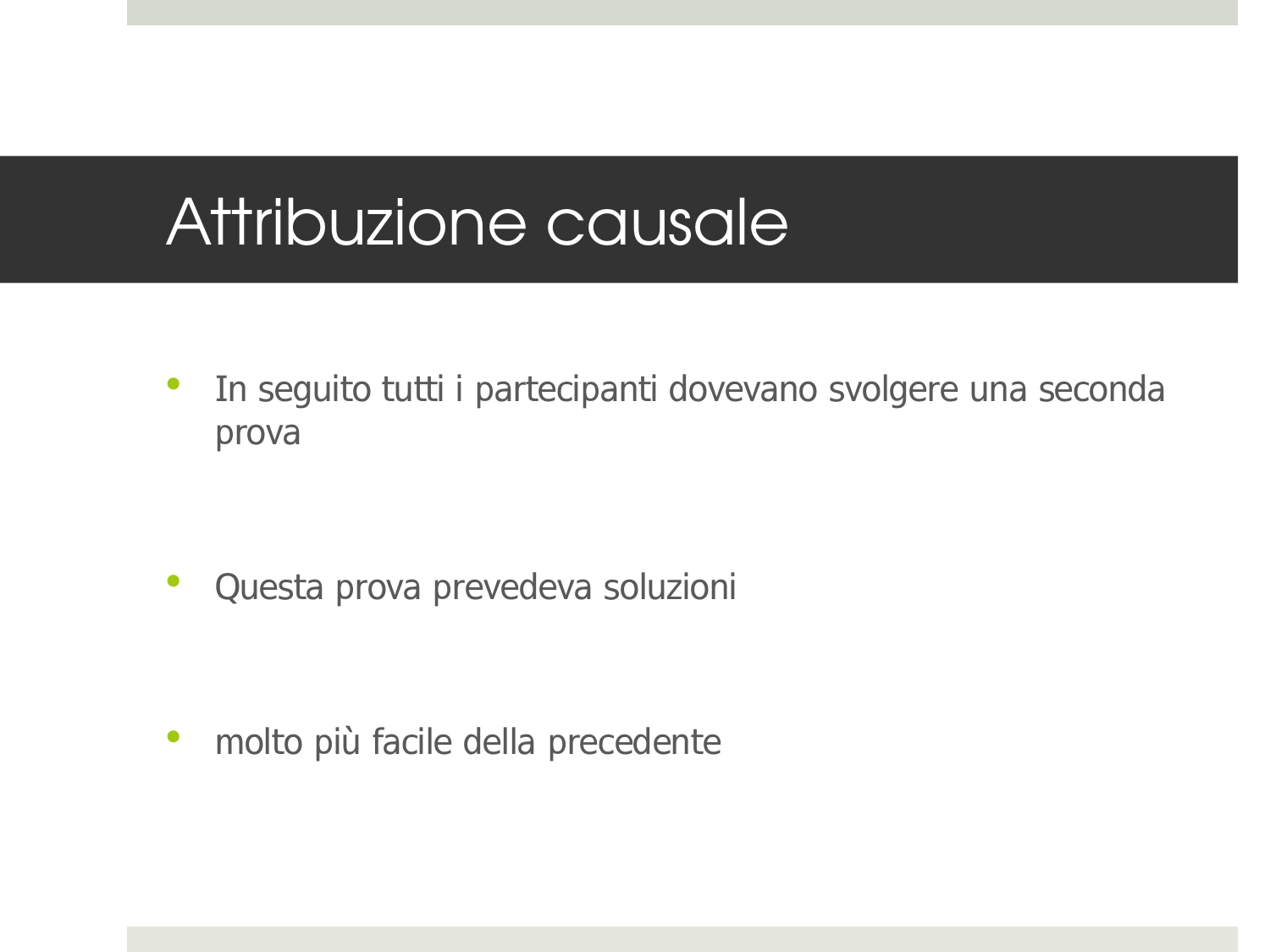

# Attribuzione causale
In seguito tutti i partecipanti dovevano svolgere una seconda prova

Questa prova prevedeva soluzioni

molto più facile della precedente